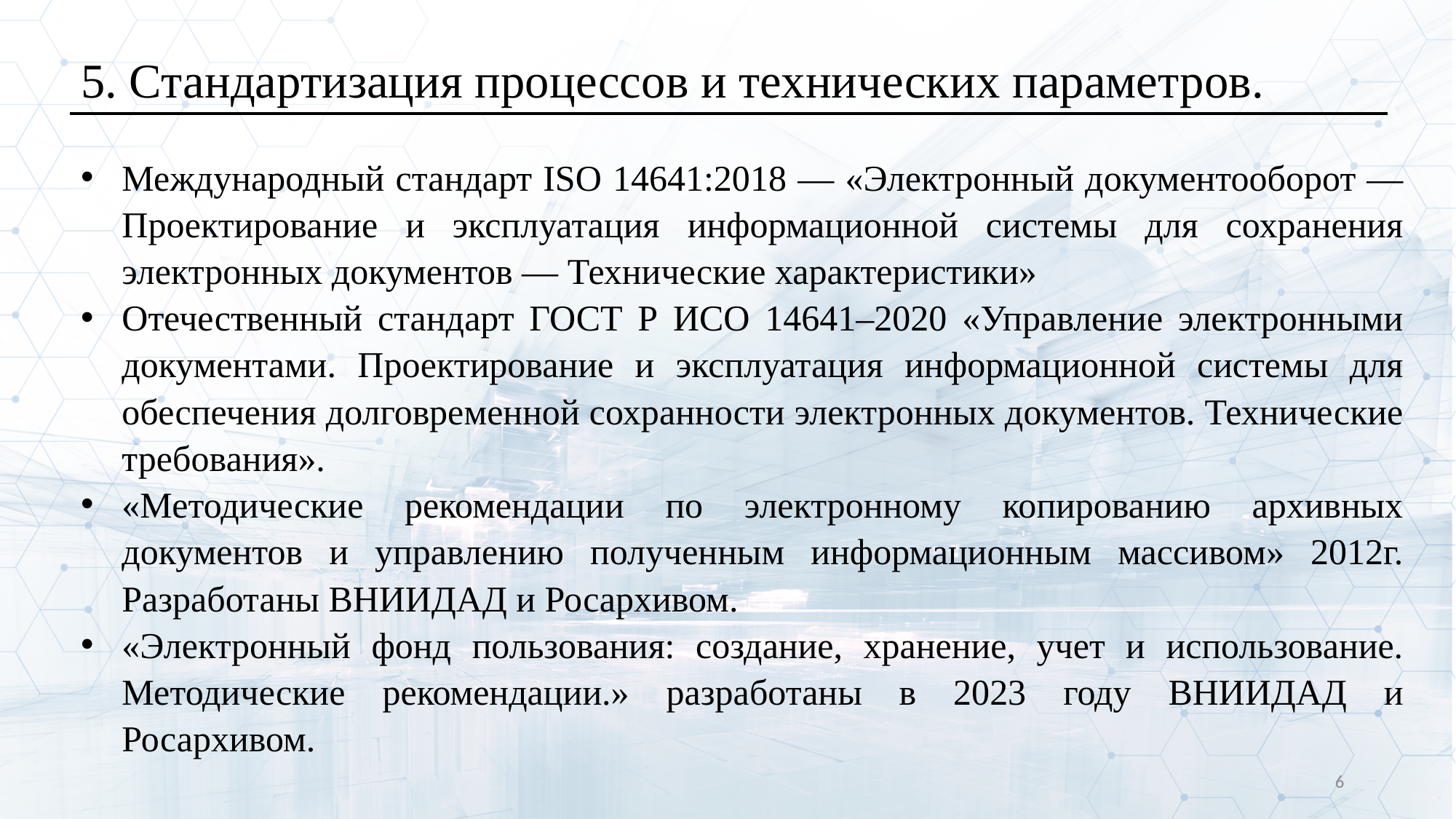

5. Стандартизация процессов и технических параметров.
Международный стандарт ISO 14641:2018 — «Электронный документооборот — Проектирование и эксплуатация информационной системы для сохранения электронных документов — Технические характеристики»
Отечественный стандарт ГОСТ Р ИСО 14641–2020 «Управление электронными документами. Проектирование и эксплуатация информационной системы для обеспечения долговременной сохранности электронных документов. Технические требования».
«Методические рекомендации по электронному копированию архивных документов и управлению полученным информационным массивом» 2012г. Разработаны ВНИИДАД и Росархивом.
«Электронный фонд пользования: создание, хранение, учет и использование. Методические рекомендации.» разработаны в 2023 году ВНИИДАД и Росархивом.
6